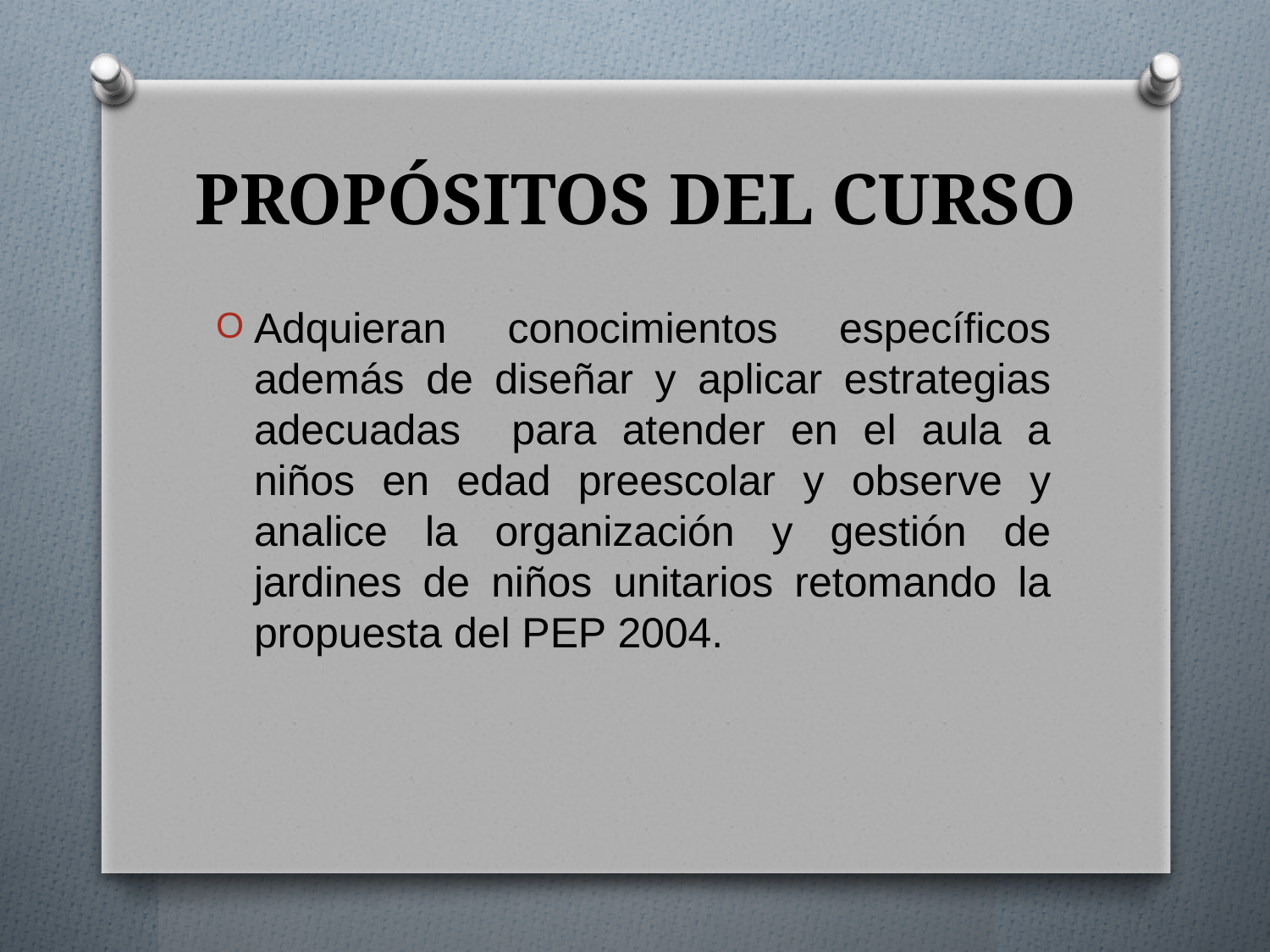

# PROPÓSITOS DEL CURSO
Adquieran conocimientos específicos además de diseñar y aplicar estrategias adecuadas  para atender en el aula a niños en edad preescolar y observe y analice la organización y gestión de jardines de niños unitarios retomando la propuesta del PEP 2004.